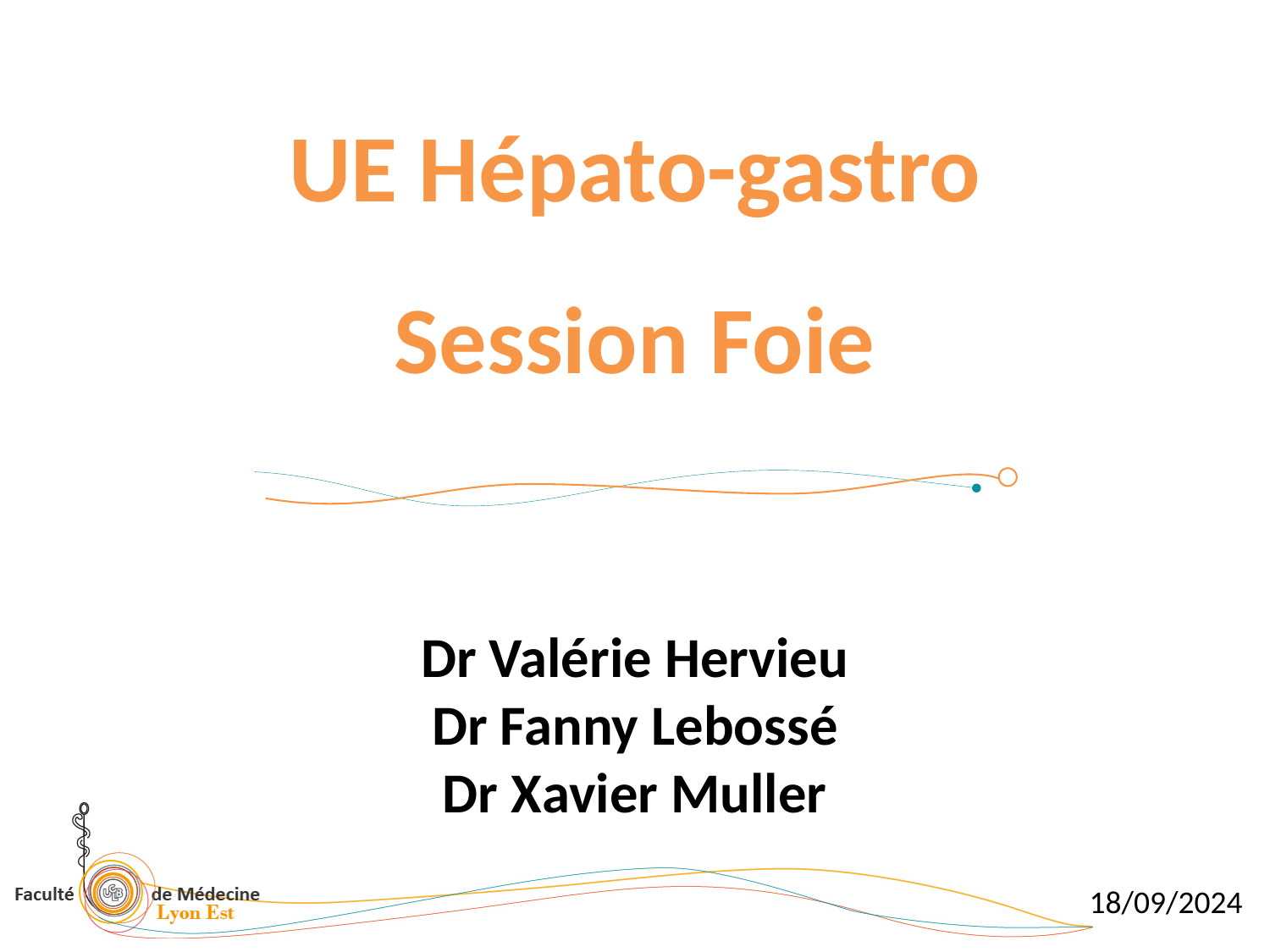

UE Hépato-gastro
Session Foie

Dr Valérie Hervieu
Dr Fanny Lebossé
Dr Xavier Muller
18/09/2024